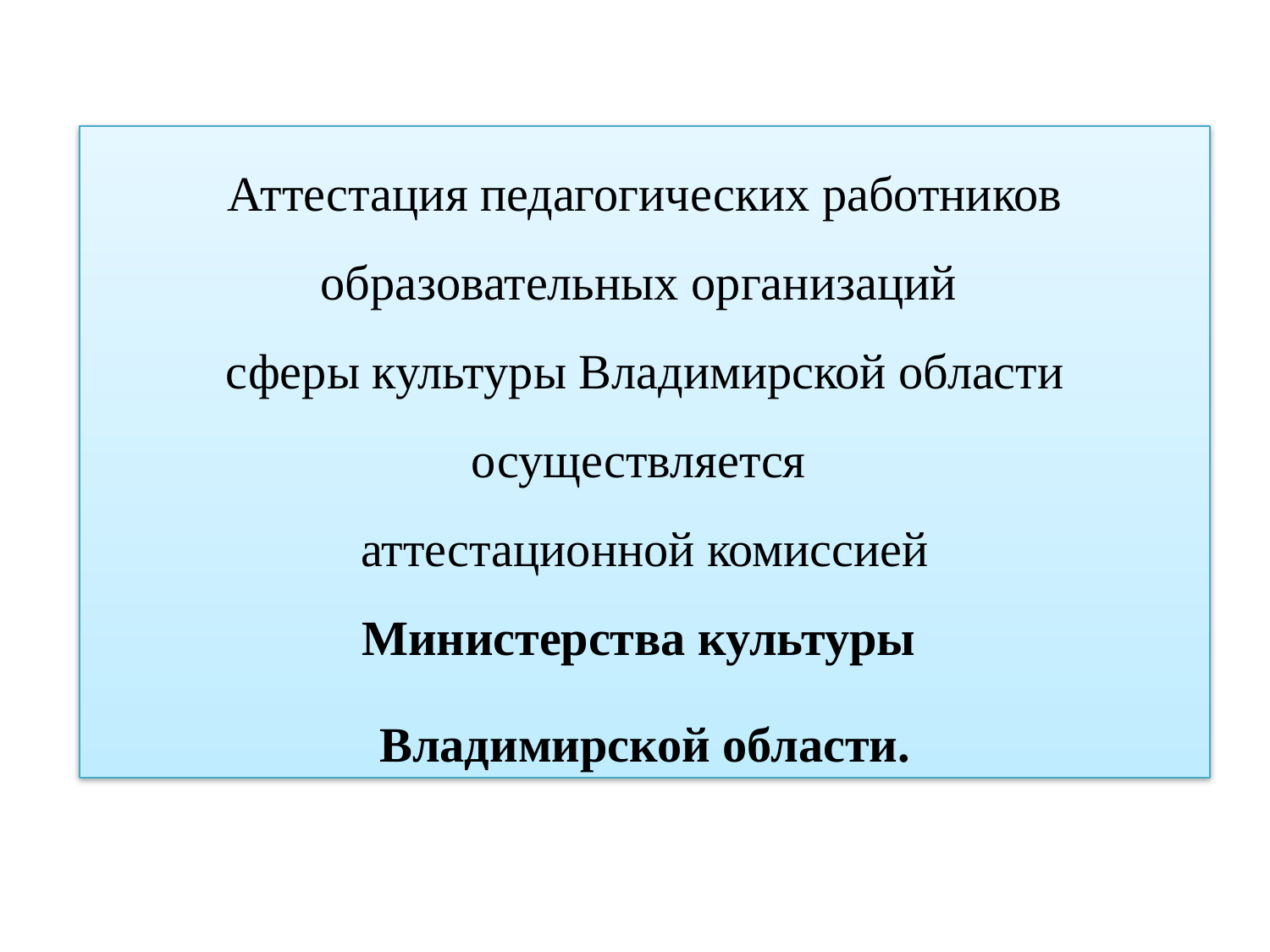

Аттестация педагогических работников образовательных организаций
сферы культуры Владимирской области осуществляется
аттестационной комиссией
Министерства культуры
Владимирской области.